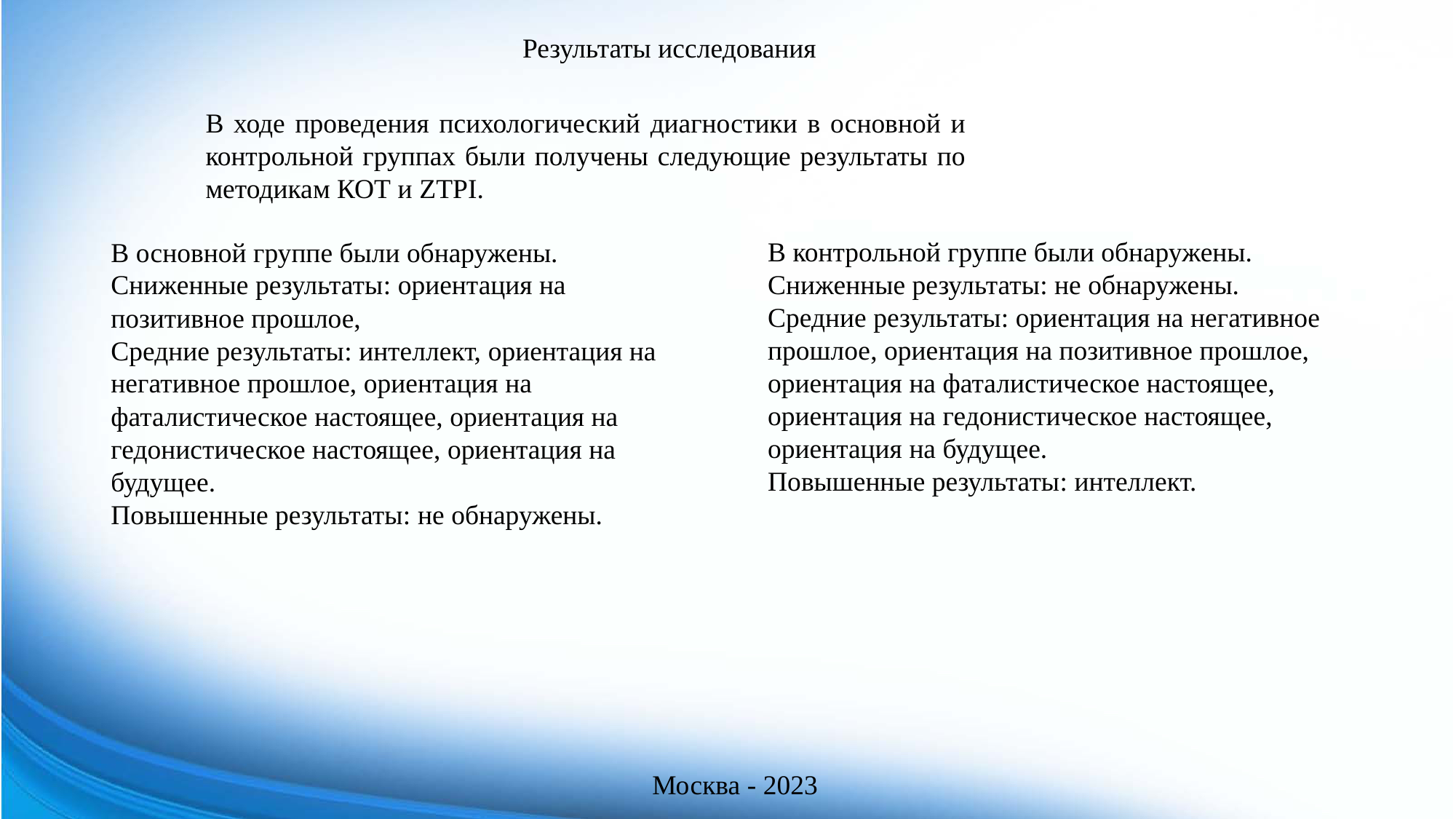

Результаты исследования

В ходе проведения психологический диагностики в основной и контрольной группах были получены следующие результаты по методикам КОТ и ZTPI.

В контрольной группе были обнаружены.
Сниженные результаты: не обнаружены.
Средние результаты: ориентация на негативное прошлое, ориентация на позитивное прошлое, ориентация на фаталистическое настоящее, ориентация на гедонистическое настоящее, ориентация на будущее.
Повышенные результаты: интеллект.

В основной группе были обнаружены.
Сниженные результаты: ориентация на позитивное прошлое,
Средние результаты: интеллект, ориентация на негативное прошлое, ориентация на фаталистическое настоящее, ориентация на гедонистическое настоящее, ориентация на будущее.
Повышенные результаты: не обнаружены.

Москва - 2023